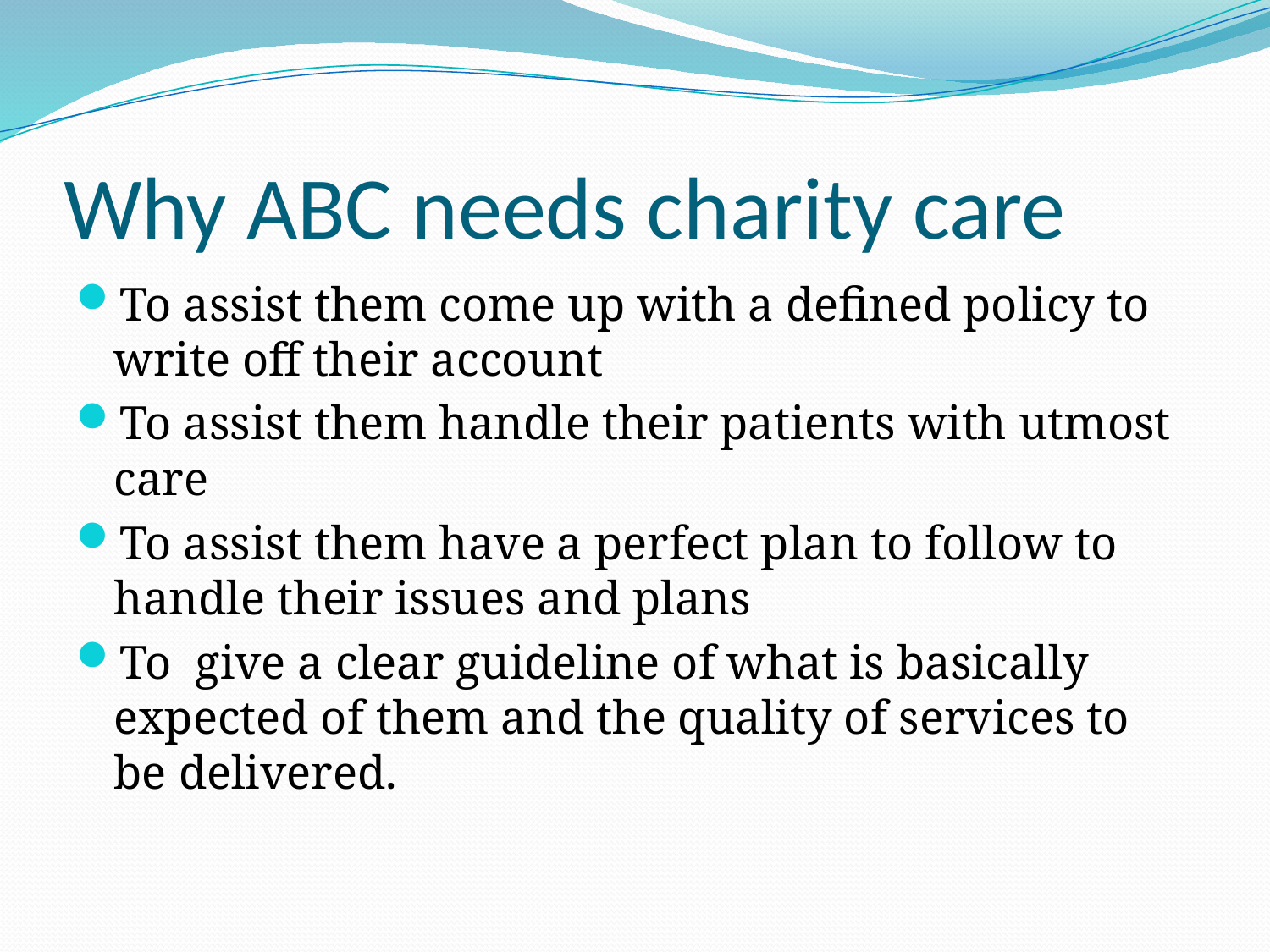

# Why ABC needs charity care
To assist them come up with a defined policy to write off their account
To assist them handle their patients with utmost care
To assist them have a perfect plan to follow to handle their issues and plans
To  give a clear guideline of what is basically expected of them and the quality of services to be delivered.